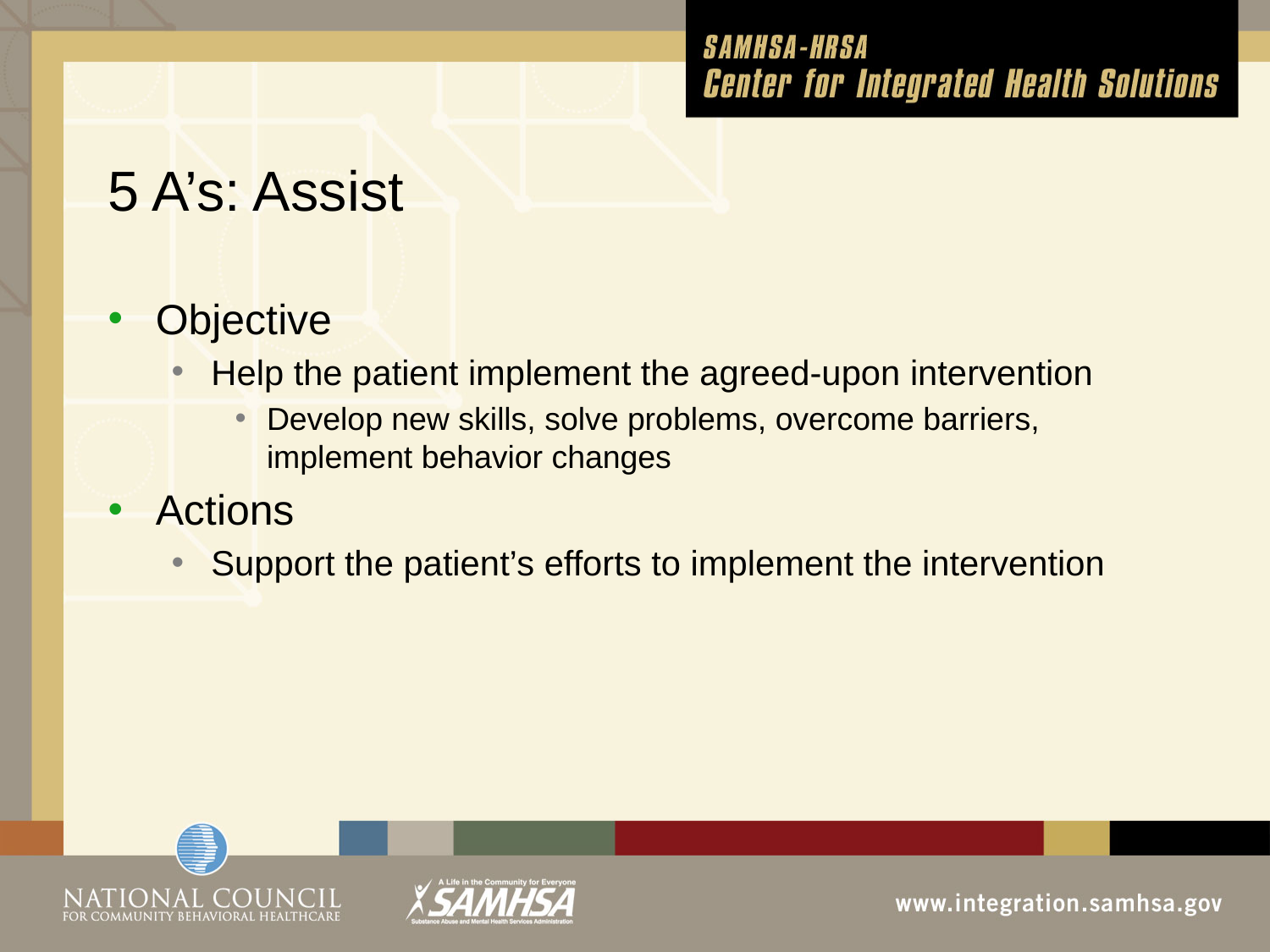

# 5 A’s: Assist
Objective
Help the patient implement the agreed-upon intervention
Develop new skills, solve problems, overcome barriers, implement behavior changes
Actions
Support the patient’s efforts to implement the intervention